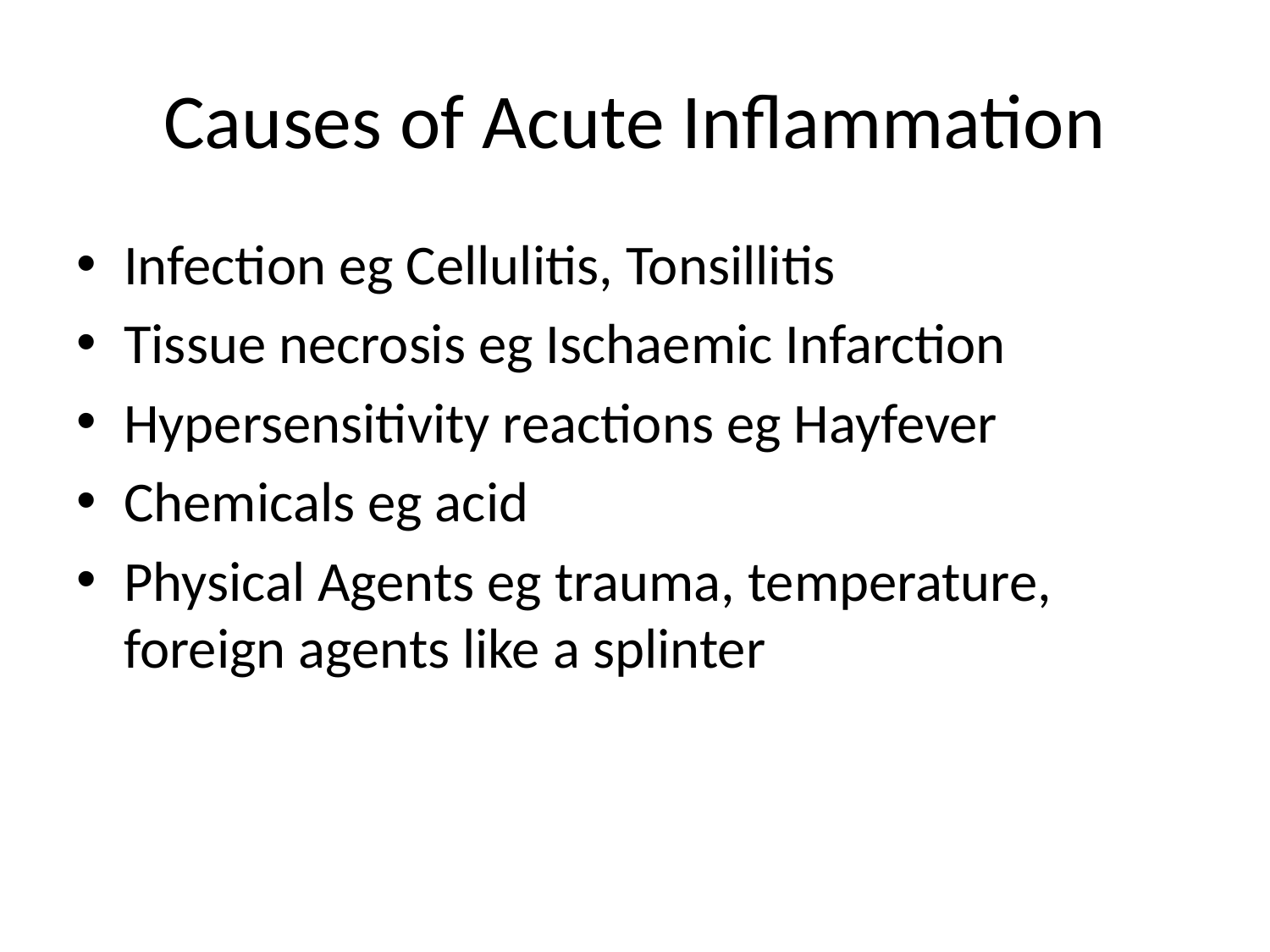

# Causes of Acute Inflammation
Infection eg Cellulitis, Tonsillitis
Tissue necrosis eg Ischaemic Infarction
Hypersensitivity reactions eg Hayfever
Chemicals eg acid
Physical Agents eg trauma, temperature, foreign agents like a splinter